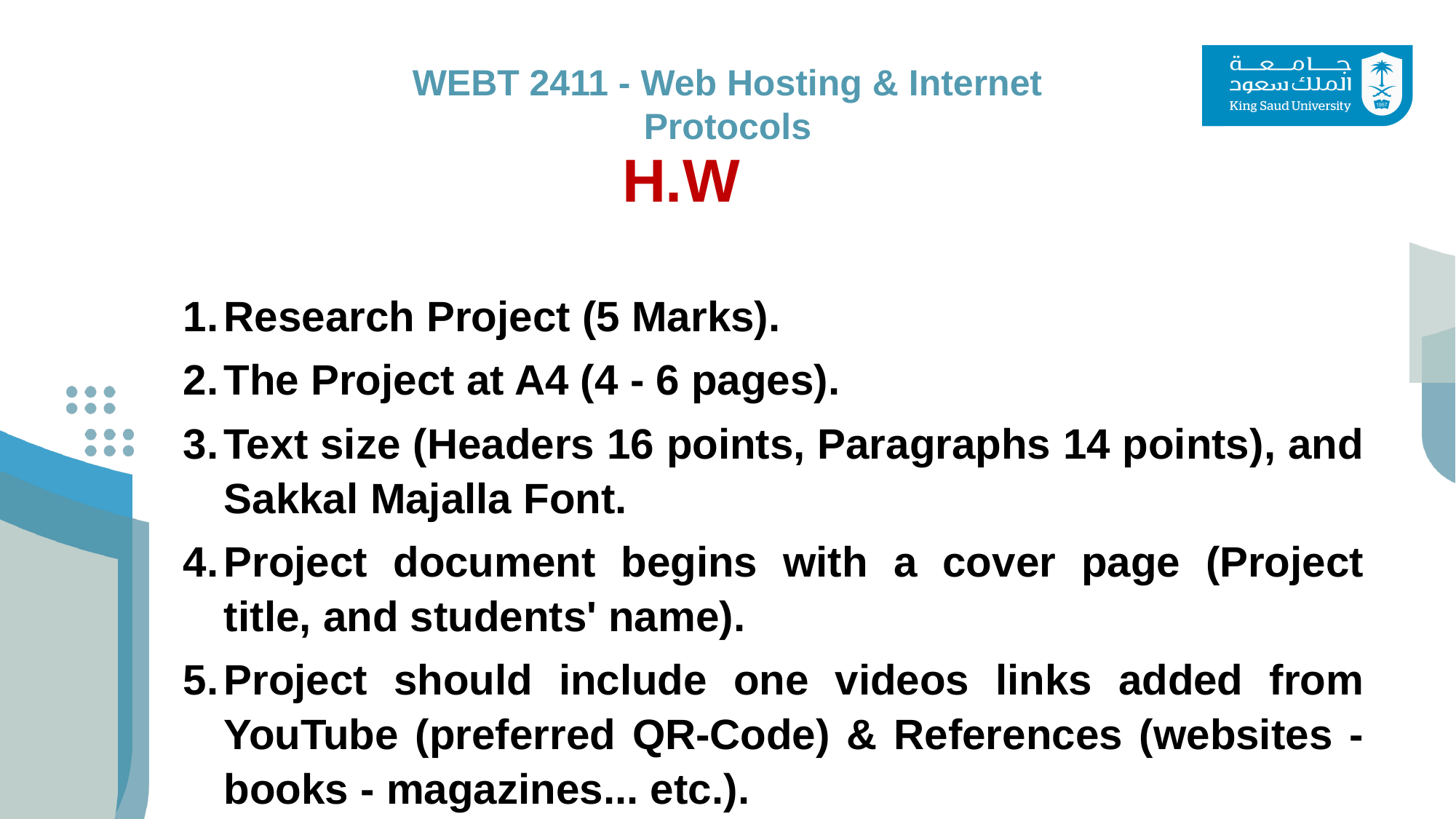

H.W
Research Project (5 Marks).
The Project at A4 (4 - 6 pages).
Text size (Headers 16 points, Paragraphs 14 points), and Sakkal Majalla Font.
Project document begins with a cover page (Project title, and students' name).
Project should include one videos links added from YouTube (preferred QR-Code) & References (websites - books - magazines... etc.).
Project should send in Word & PDF format (to the instructor E-mail).